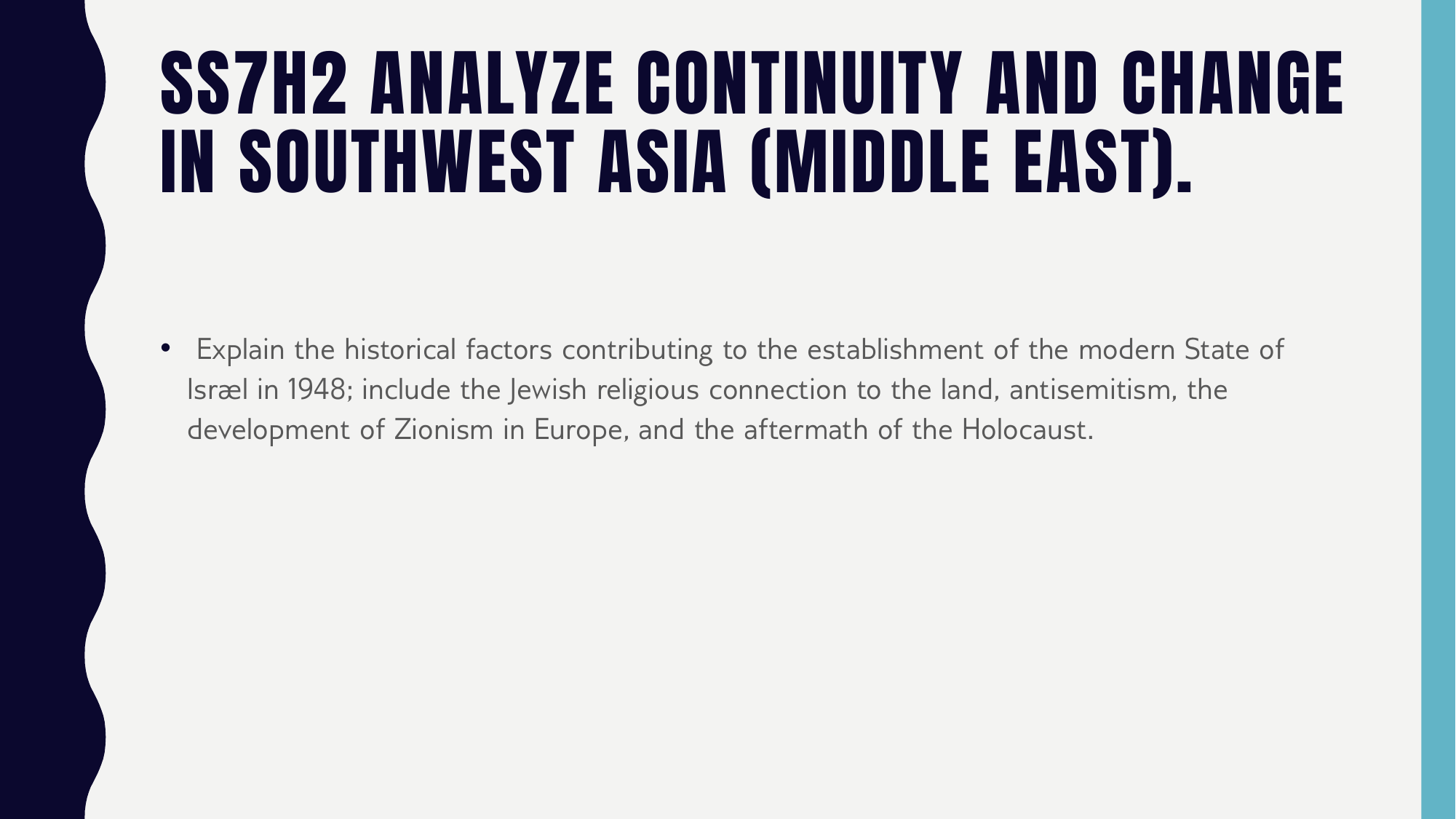

# SS7H2 Analyze continuity and change in Southwest Asia (Middle East).

 Explain the historical factors contributing to the establishment of the modern State of Israel in 1948; include the Jewish religious connection to the land, antisemitism, the development of Zionism in Europe, and the aftermath of the Holocaust.